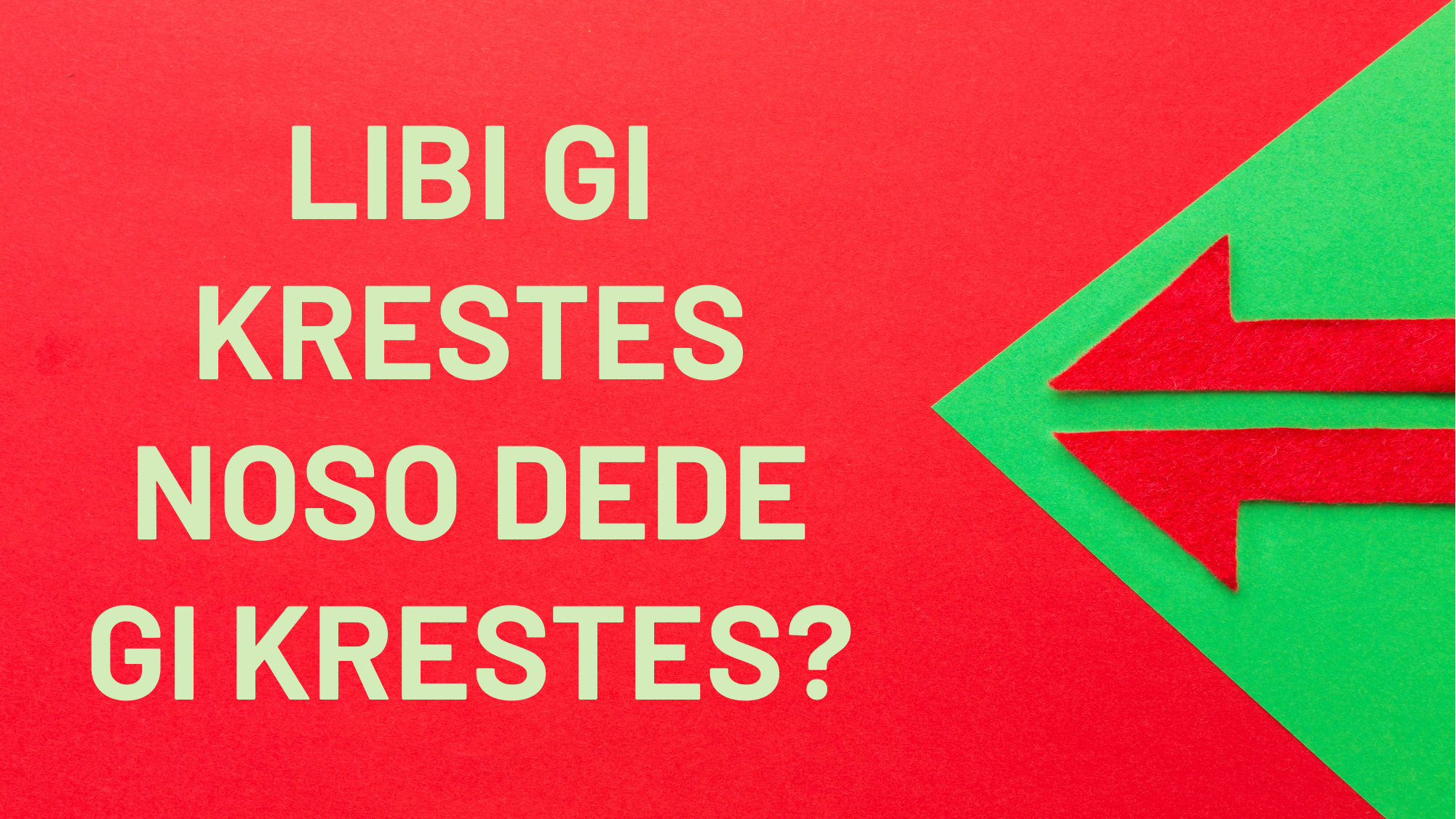

LIBI GI KRESTES NOSO DEDE GI KRESTES?